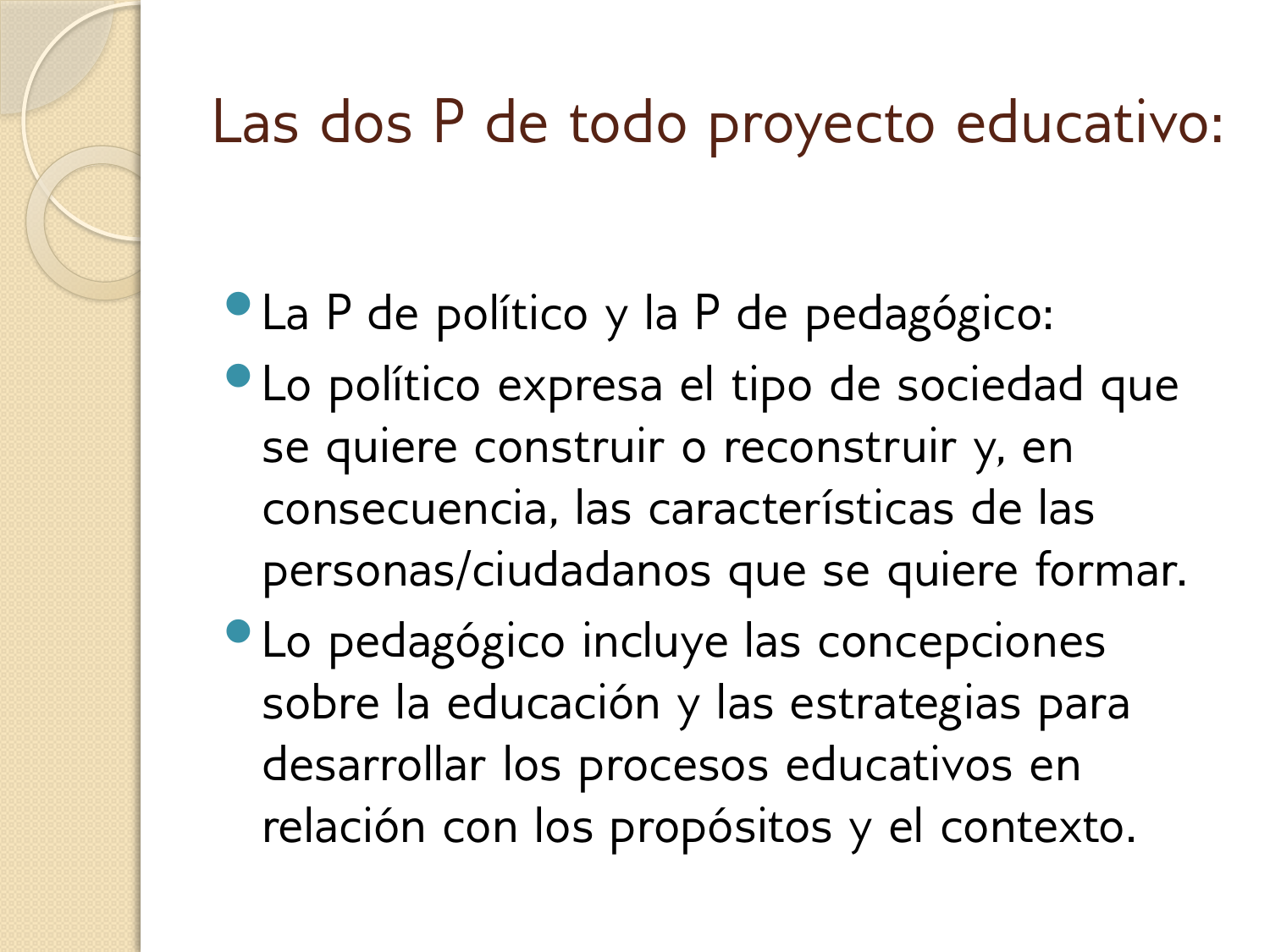

# Las dos P de todo proyecto educativo:

La P de político y la P de pedagógico:
Lo político expresa el tipo de sociedad que se quiere construir o reconstruir y, en consecuencia, las características de las personas/ciudadanos que se quiere formar.
Lo pedagógico incluye las concepciones sobre la educación y las estrategias para desarrollar los procesos educativos en relación con los propósitos y el contexto.